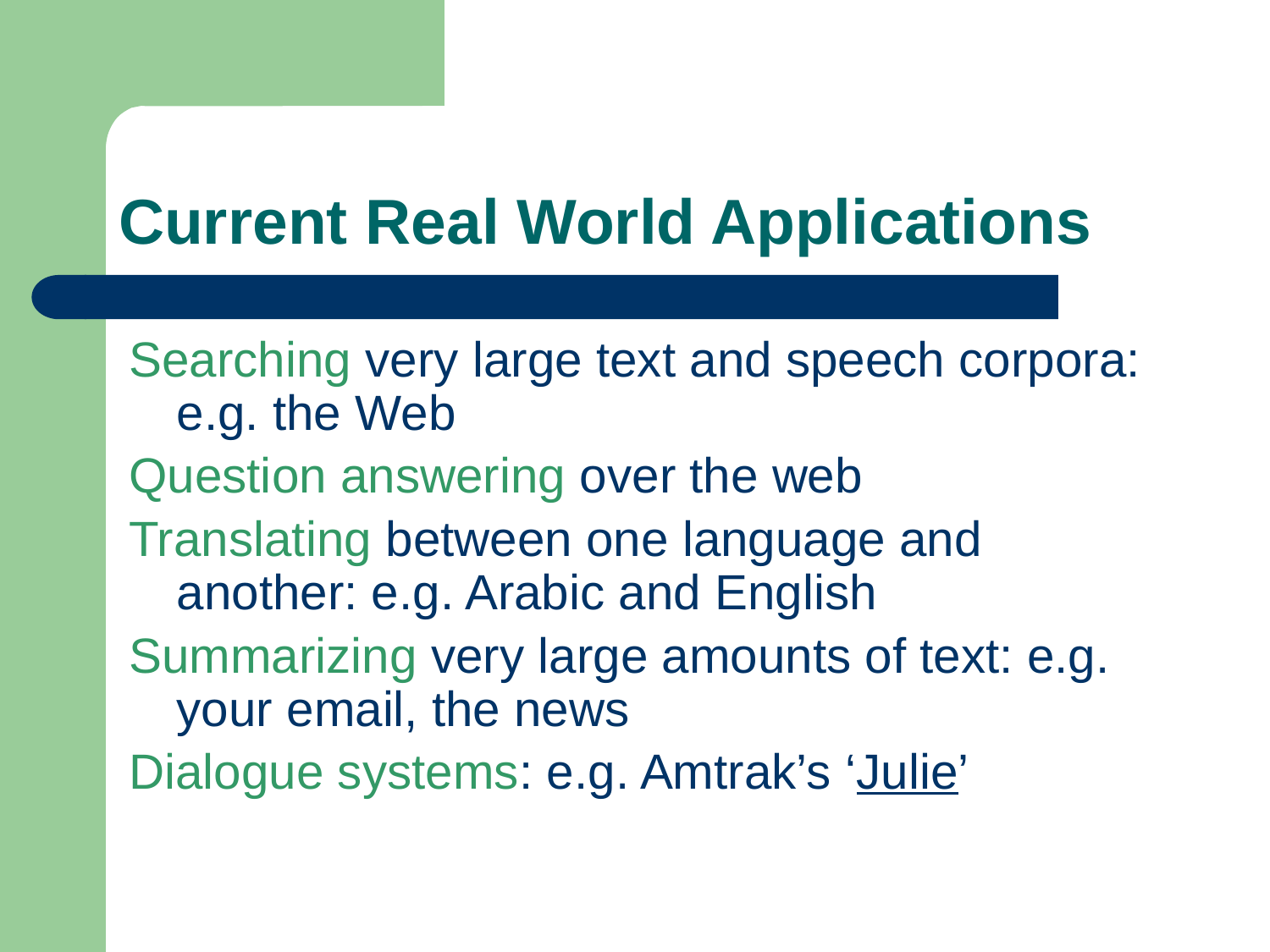

# Current Real World Applications
Searching very large text and speech corpora:  e.g. the Web
Question answering over the web
Translating between one language and another: e.g. Arabic and English
Summarizing very large amounts of text: e.g. your email, the news
Dialogue systems: e.g. Amtrak’s ‘Julie’